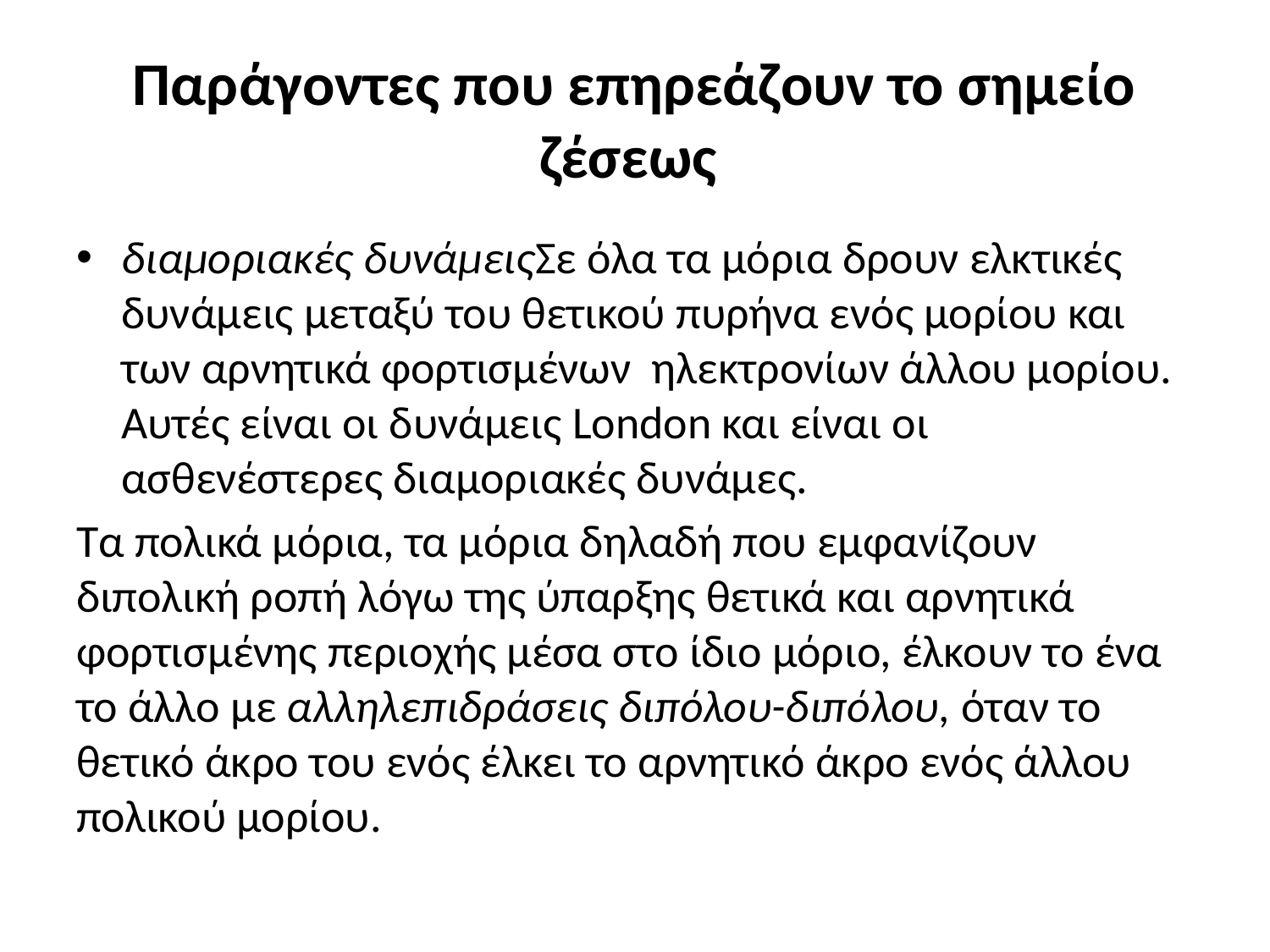

# Παράγοντες που επηρεάζουν το σημείο ζέσεως
διαμοριακές δυνάμειςΣε όλα τα μόρια δρουν ελκτικές δυνάμεις μεταξύ του θετικού πυρήνα ενός μορίου και των αρνητικά φορτισμένων  ηλεκτρονίων άλλου μορίου. Αυτές είναι οι δυνάμεις London και είναι οι ασθενέστερες διαμοριακές δυνάμες.
Τα πολικά μόρια, τα μόρια δηλαδή που εμφανίζουν διπολική ροπή λόγω της ύπαρξης θετικά και αρνητικά φορτισμένης περιοχής μέσα στο ίδιο μόριο, έλκουν το ένα το άλλο με αλληλεπιδράσεις διπόλου-διπόλου, όταν το θετικό άκρο του ενός έλκει το αρνητικό άκρο ενός άλλου πολικού μορίου.